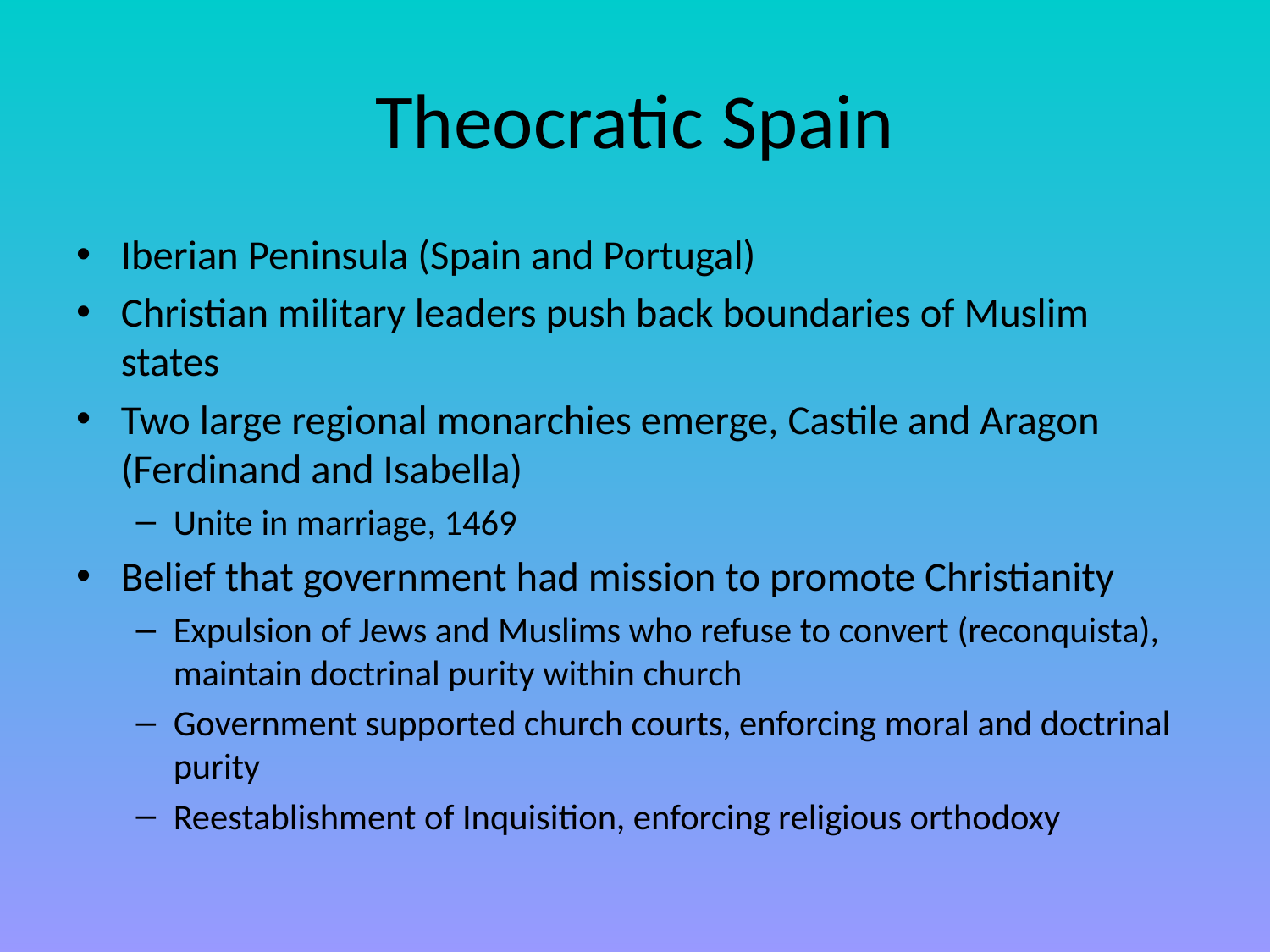

# Theocratic Spain
Iberian Peninsula (Spain and Portugal)
Christian military leaders push back boundaries of Muslim states
Two large regional monarchies emerge, Castile and Aragon (Ferdinand and Isabella)
Unite in marriage, 1469
Belief that government had mission to promote Christianity
Expulsion of Jews and Muslims who refuse to convert (reconquista), maintain doctrinal purity within church
Government supported church courts, enforcing moral and doctrinal purity
Reestablishment of Inquisition, enforcing religious orthodoxy